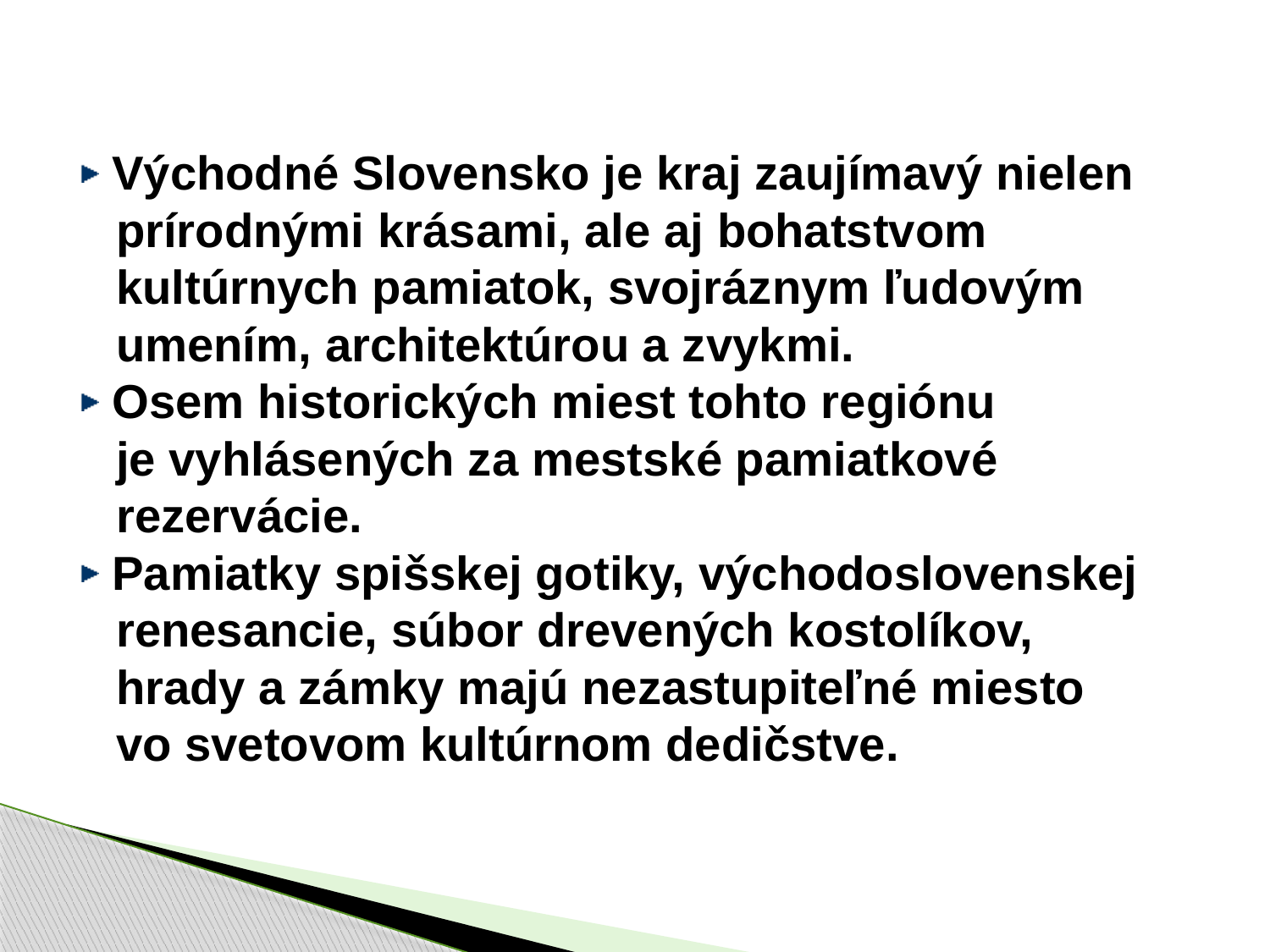

Východné Slovensko je kraj zaujímavý nielen
   prírodnými krásami, ale aj bohatstvom
   kultúrnych pamiatok, svojráznym ľudovým
   umením, architektúrou a zvykmi.
 Osem historických miest tohto regiónu
   je vyhlásených za mestské pamiatkové
   rezervácie.
 Pamiatky spišskej gotiky, východoslovenskej
   renesancie, súbor drevených kostolíkov,
   hrady a zámky majú nezastupiteľné miesto
   vo svetovom kultúrnom dedičstve.